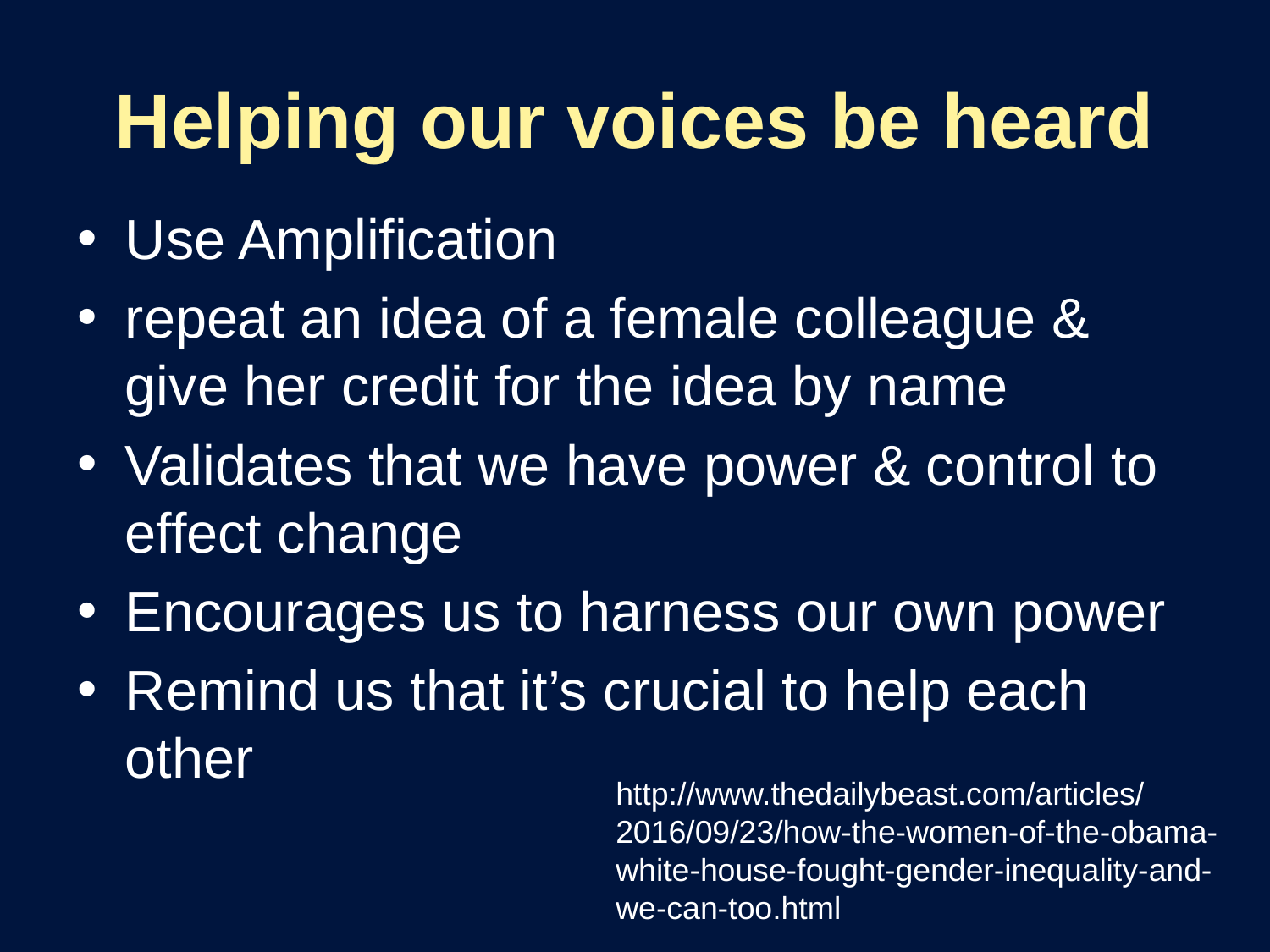

# Helping our voices be heard
Use Amplification
repeat an idea of a female colleague & give her credit for the idea by name
Validates that we have power & control to effect change
Encourages us to harness our own power
Remind us that it’s crucial to help each other
http://www.thedailybeast.com/articles/2016/09/23/how-the-women-of-the-obama-white-house-fought-gender-inequality-and-we-can-too.html